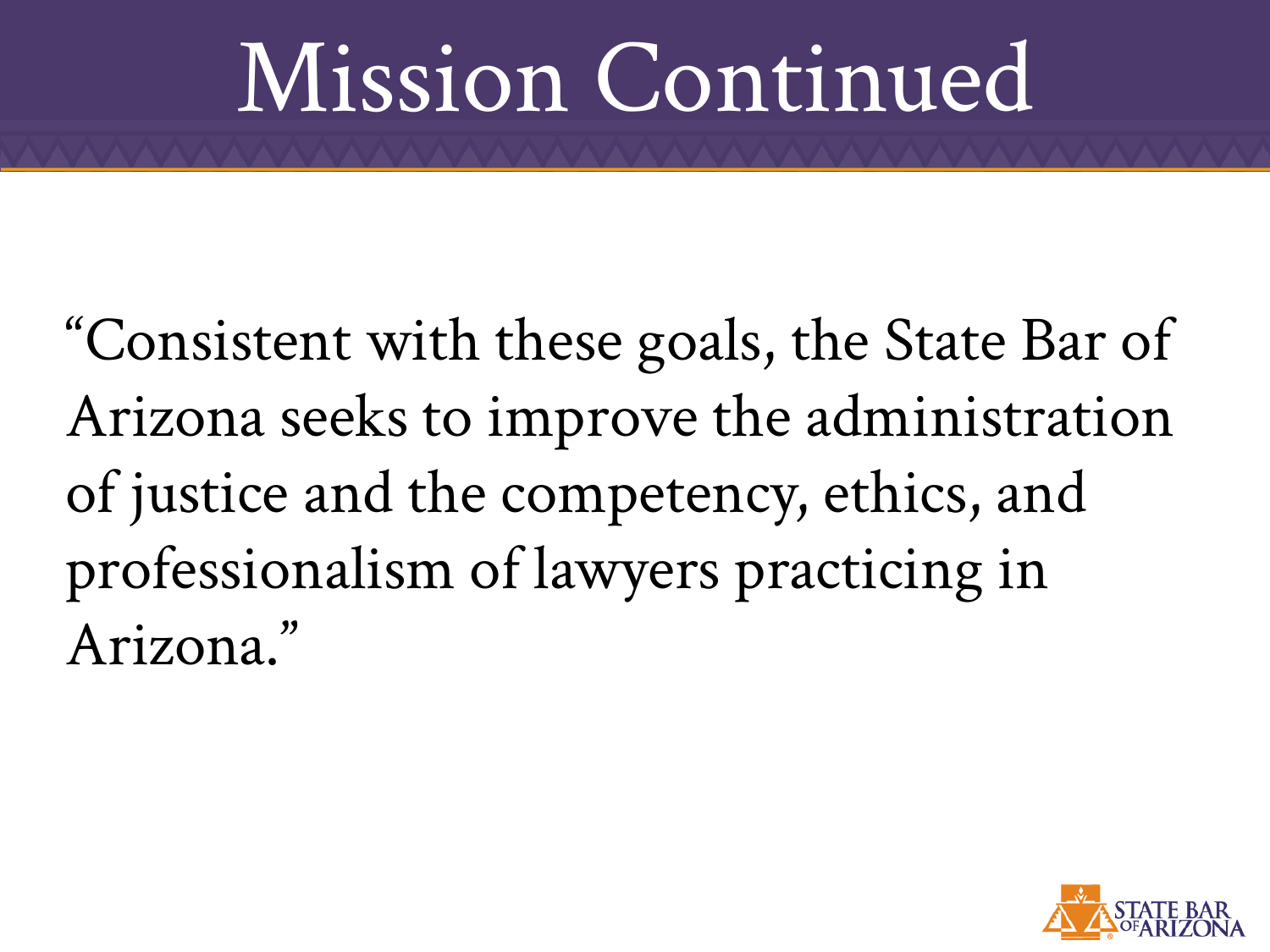

# Mission Continued

“Consistent with these goals, the State Bar of Arizona seeks to improve the administration of justice and the competency, ethics, and professionalism of lawyers practicing in Arizona.”